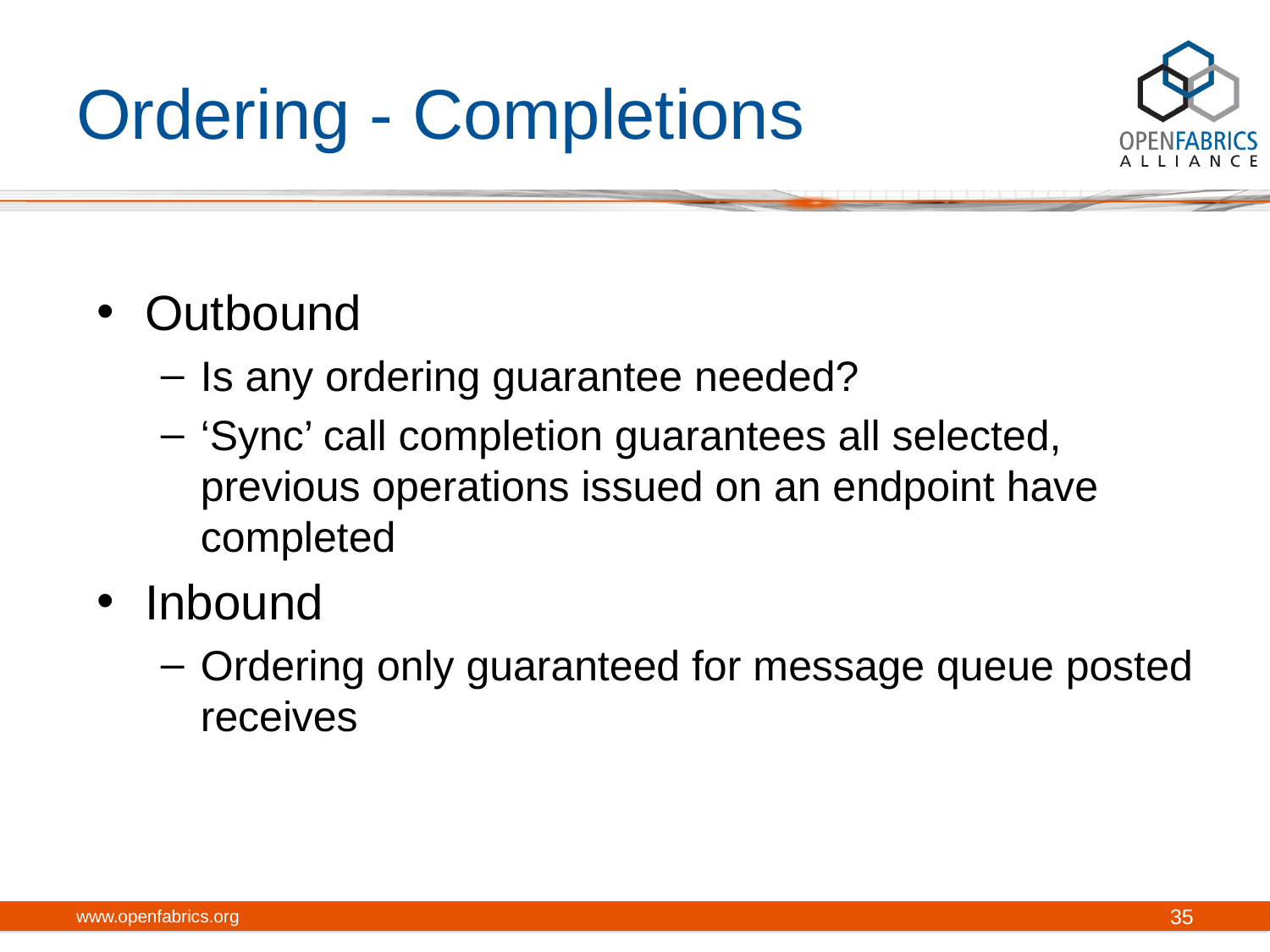

# Ordering - Completions
Outbound
Is any ordering guarantee needed?
‘Sync’ call completion guarantees all selected, previous operations issued on an endpoint have completed
Inbound
Ordering only guaranteed for message queue posted receives
www.openfabrics.org
35